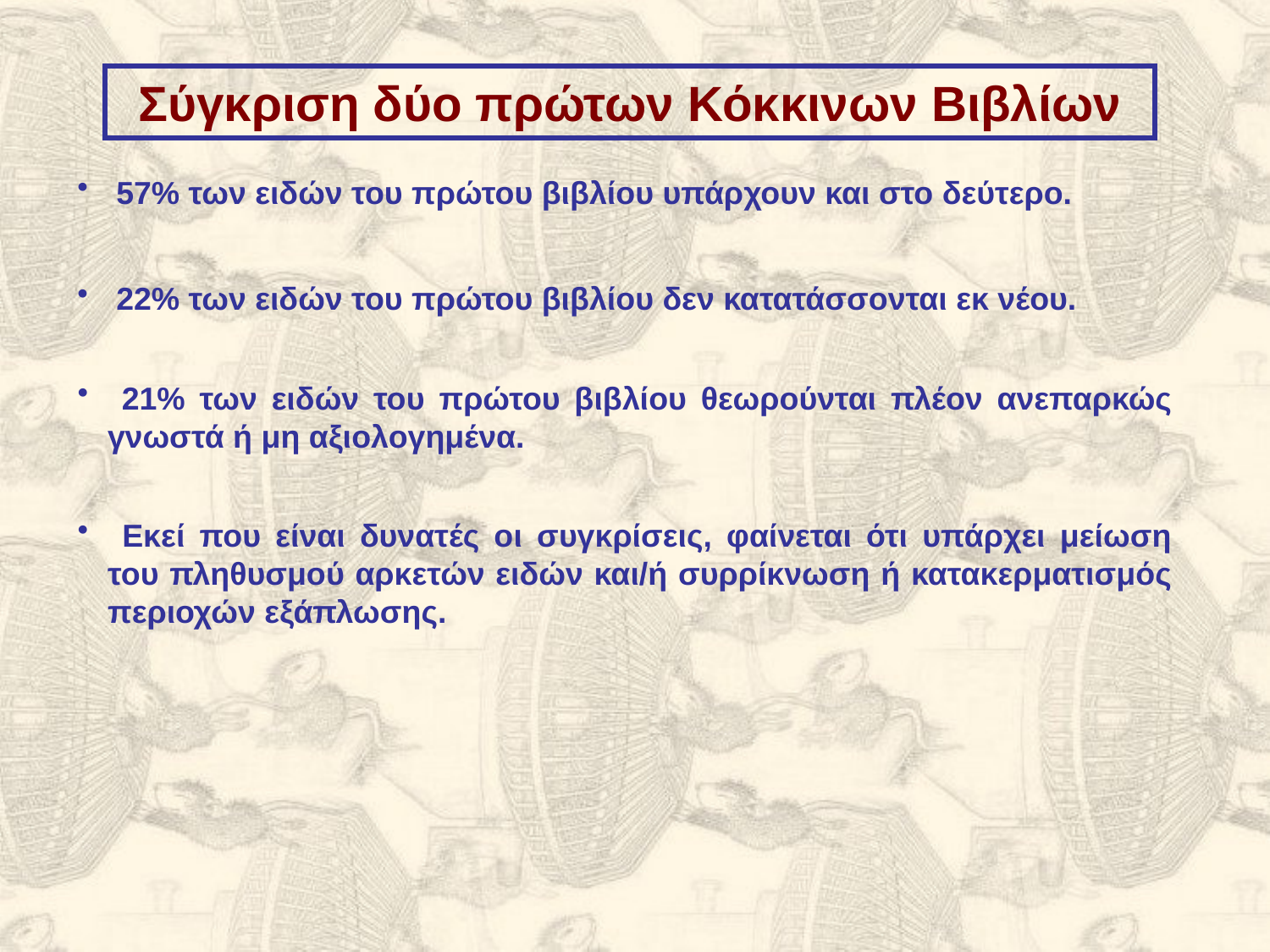

Σύγκριση δύο πρώτων Κόκκινων Βιβλίων
 57% των ειδών του πρώτου βιβλίου υπάρχουν και στο δεύτερο.
 22% των ειδών του πρώτου βιβλίου δεν κατατάσσονται εκ νέου.
 21% των ειδών του πρώτου βιβλίου θεωρούνται πλέον ανεπαρκώς γνωστά ή μη αξιολογημένα.
 Εκεί που είναι δυνατές οι συγκρίσεις, φαίνεται ότι υπάρχει μείωση του πληθυσμού αρκετών ειδών και/ή συρρίκνωση ή κατακερματισμός περιοχών εξάπλωσης.